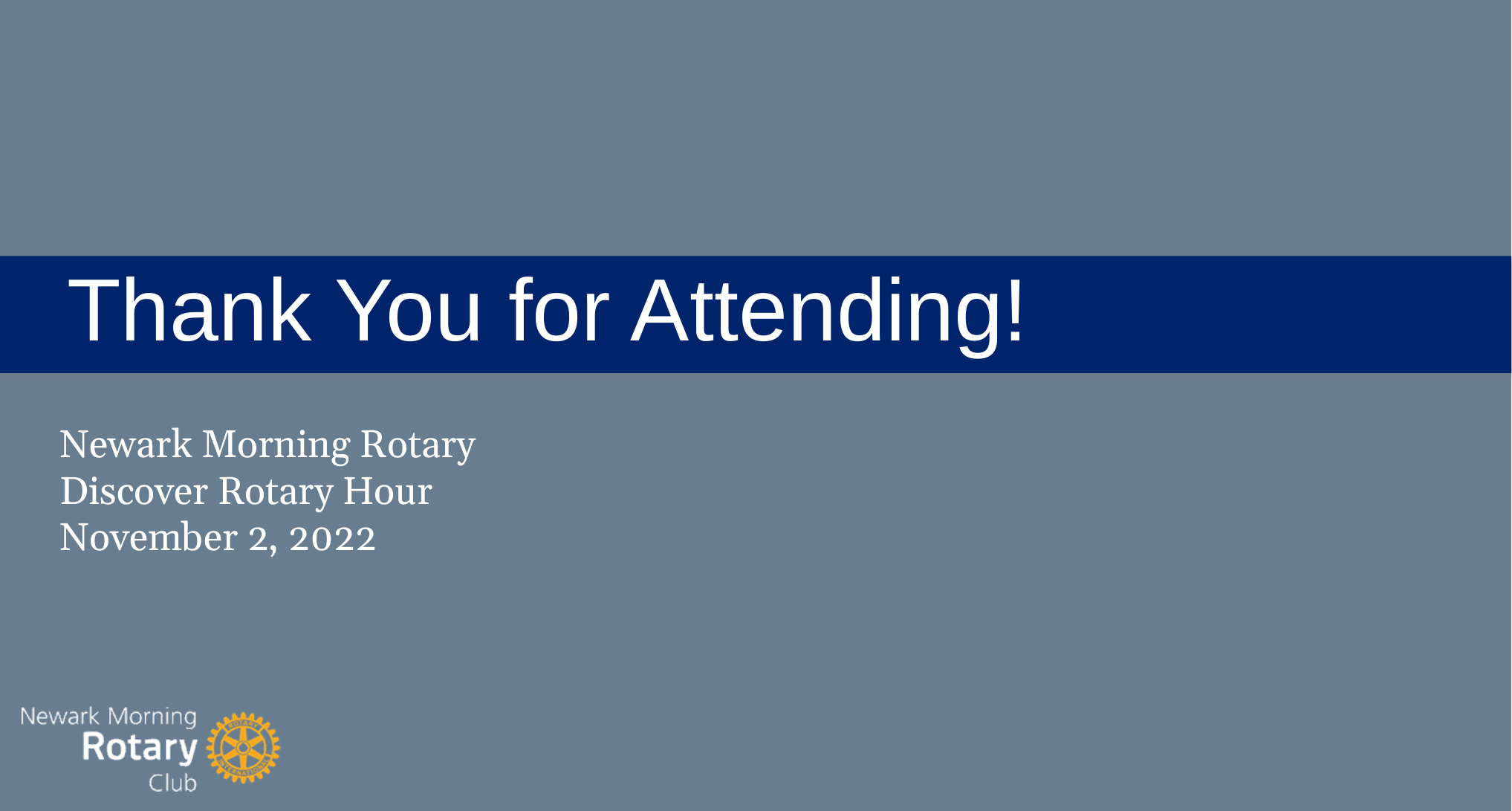

# Thank You for Attending!
Newark Morning Rotary
Discover Rotary Hour
November 2, 2022